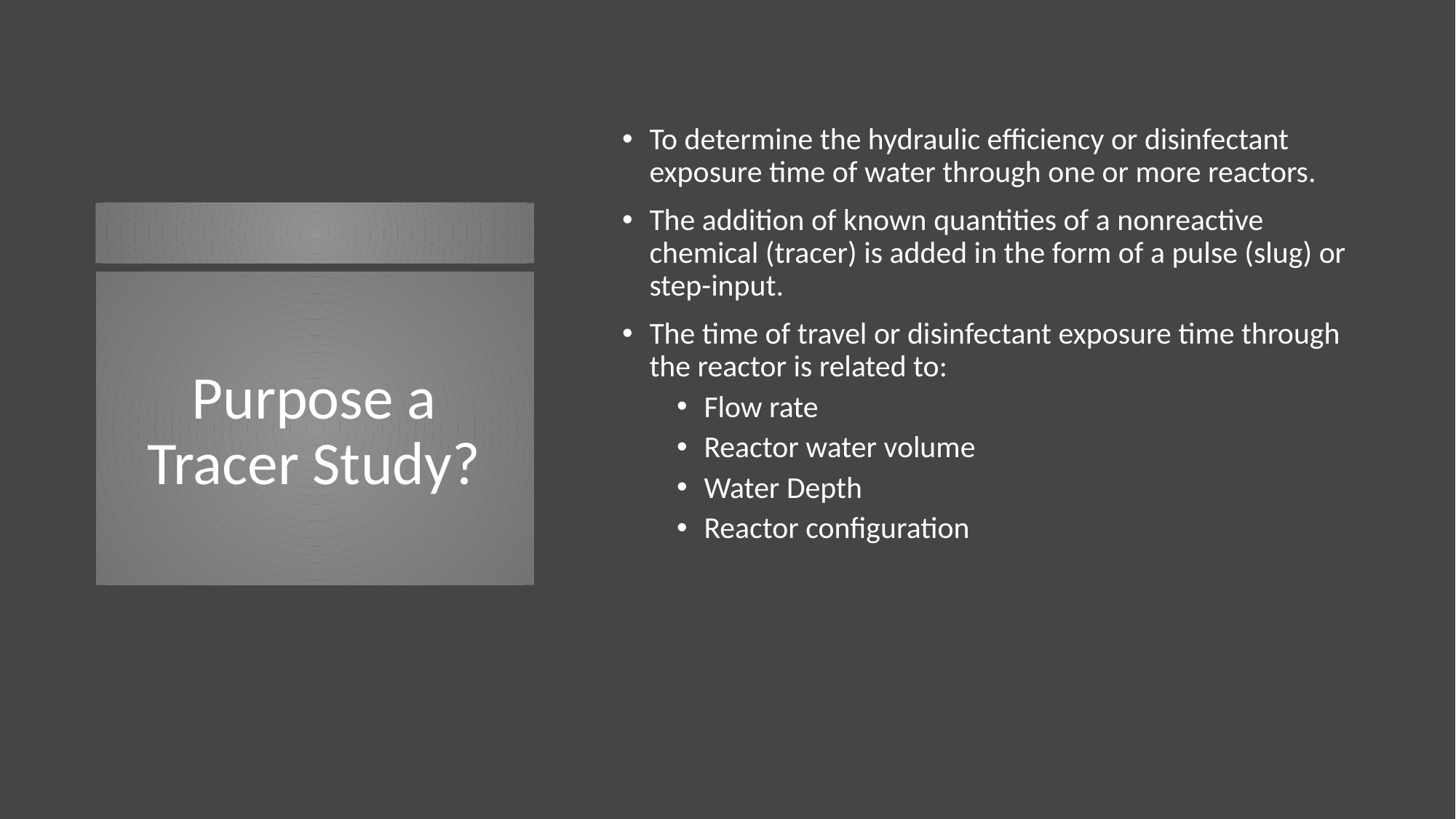

To determine the hydraulic efficiency or disinfectant exposure time of water through one or more reactors.
The addition of known quantities of a nonreactive chemical (tracer) is added in the form of a pulse (slug) or step-input.
The time of travel or disinfectant exposure time through the reactor is related to:
Flow rate
Reactor water volume
Water Depth
Reactor configuration

# Purpose a Tracer Study?